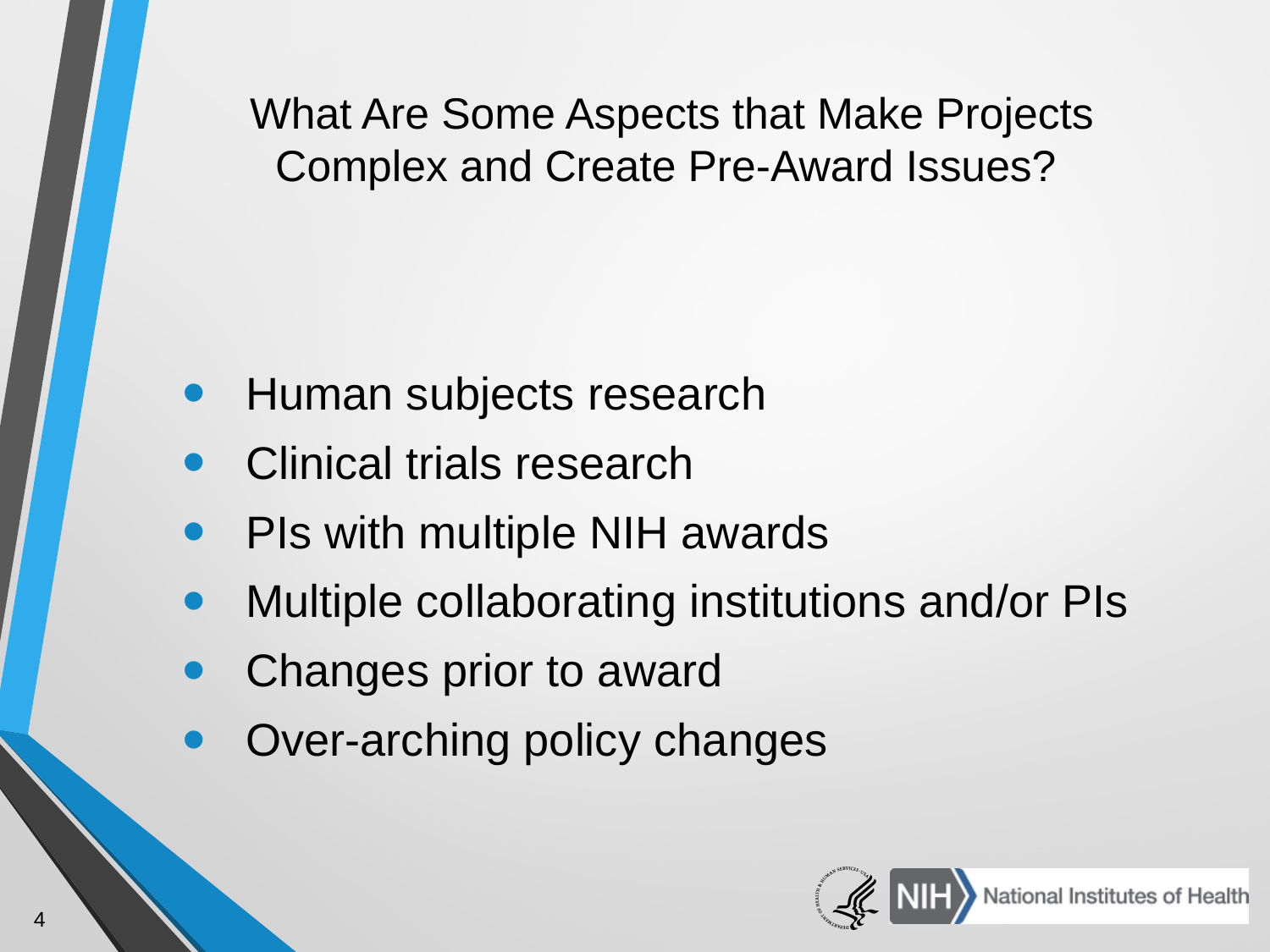

# What Are Some Aspects that Make Projects Complex and Create Pre-Award Issues?

Human subjects research
Clinical trials research
PIs with multiple NIH awards
Multiple collaborating institutions and/or PIs
Changes prior to award
Over-arching policy changes

4